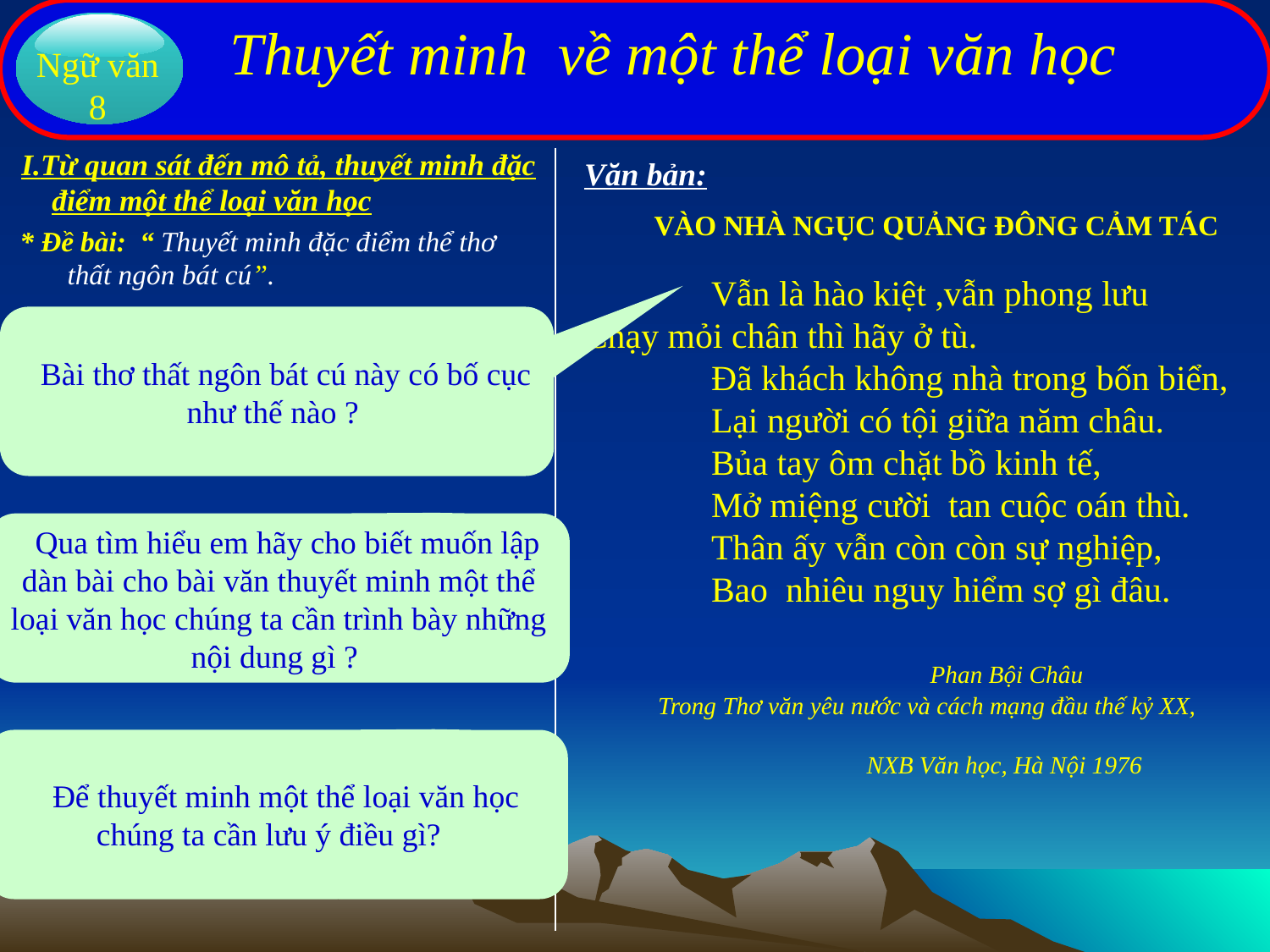

Thuyết minh  về một thể loại văn học

Ngữ văn 8
I.Từ quan sát đến mô tả, thuyết minh đặc
    điểm một thể loại văn học
Văn bản:

          VÀO NHÀ NGỤC QUẢNG ĐÔNG CẢM TÁC
* Đề bài:  “ Thuyết minh đặc điểm thể thơ thất ngôn bát cú”.
  	Vẫn là hào kiệt ,vẫn phong lưu	Chạy mỏi chân thì hãy ở tù.
  	Đã khách không nhà trong bốn biển,
  	Lại người có tội giữa năm châu.
  	Bủa tay ôm chặt bồ kinh tế,
  	Mở miệng cười  tan cuộc oán thù.
  	Thân ấy vẫn còn còn sự nghiệp,
  	Bao  nhiêu nguy hiểm sợ gì đâu.

                                           Phan Bội Châu
            Trong Thơ văn yêu nước và cách mạng đầu thế kỷ XX,
                                              NXB Văn học, Hà Nội 1976
  Bài thơ thất ngôn bát cú này có bố cục như thế nào ?
  Qua tìm hiểu em hãy cho biết muốn lập dàn bài cho bài văn thuyết minh một thể loại văn học chúng ta cần trình bày những nội dung gì ?
  Để thuyết minh một thể loại văn học chúng ta cần lưu ý điều gì?